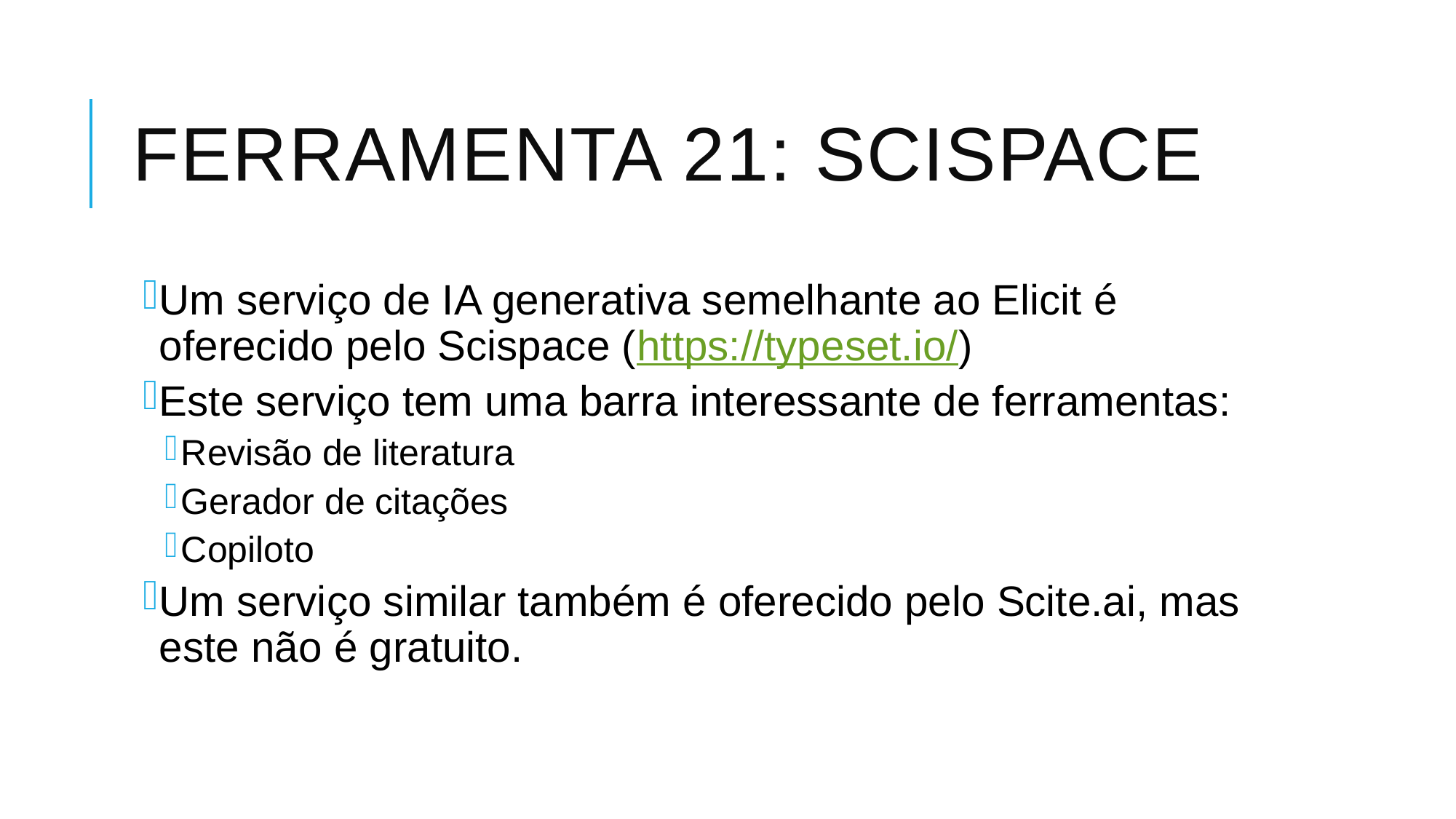

# Ferramenta 21: Scispace
Um serviço de IA generativa semelhante ao Elicit é oferecido pelo Scispace (https://typeset.io/)
Este serviço tem uma barra interessante de ferramentas:
Revisão de literatura
Gerador de citações
Copiloto
Um serviço similar também é oferecido pelo Scite.ai, mas este não é gratuito.